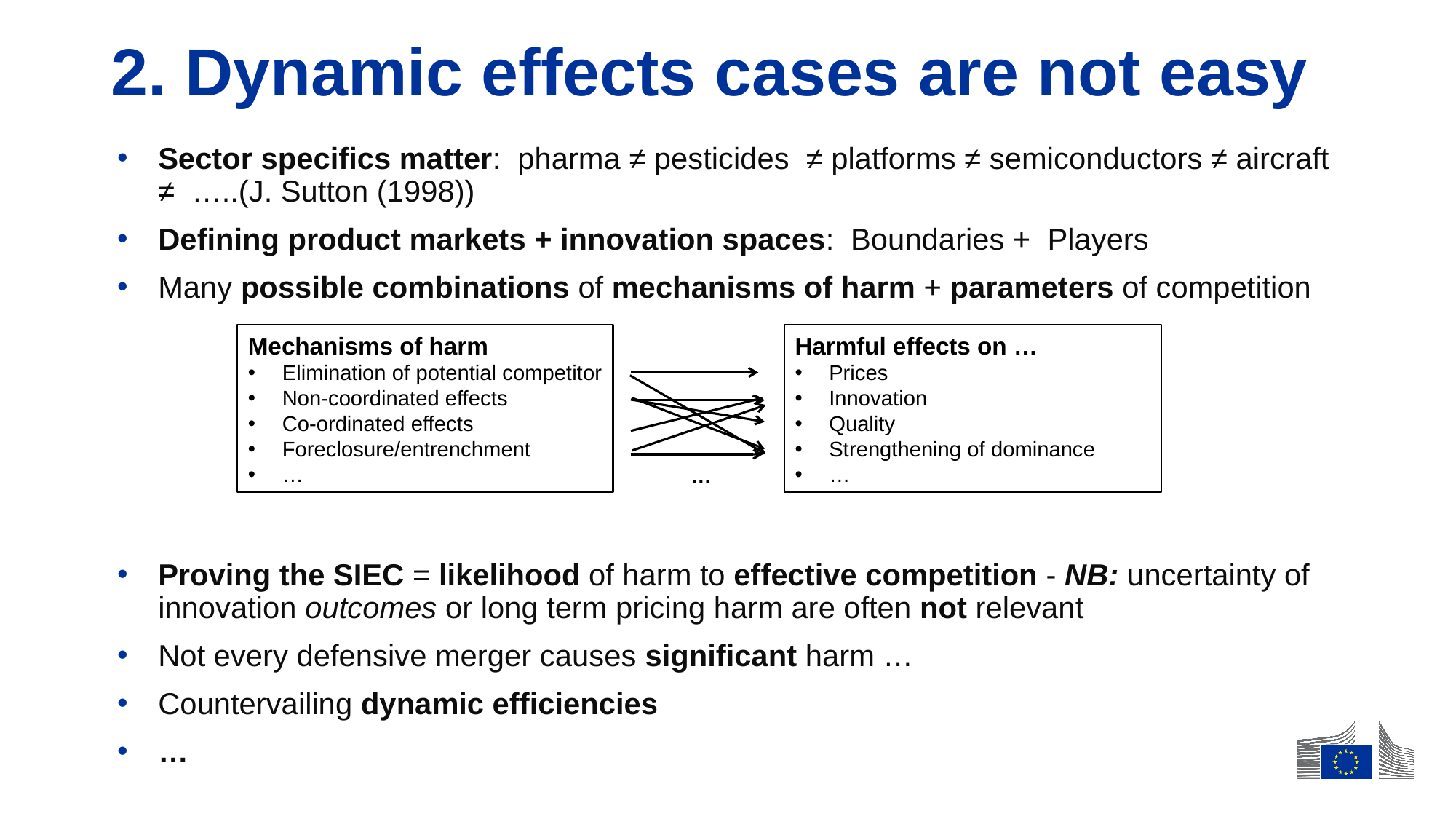

# 2. Dynamic effects cases are not easy
Sector specifics matter:  pharma ≠ pesticides  ≠ platforms ≠ semiconductors ≠ aircraft  ≠  …..(J. Sutton (1998))
Defining product markets + innovation spaces:  Boundaries +  Players
Many possible combinations of mechanisms of harm + parameters of competition

Proving the SIEC = likelihood of harm to effective competition - NB: uncertainty of innovation outcomes or long term pricing harm are often not relevant
Not every defensive merger causes significant harm …
Countervailing dynamic efficiencies
…

Mechanisms of harm
Elimination of potential competitor
Non-coordinated effects
Co-ordinated effects
Foreclosure/entrenchment
…
Harmful effects on …
Prices
Innovation
Quality
Strengthening of dominance
…
…